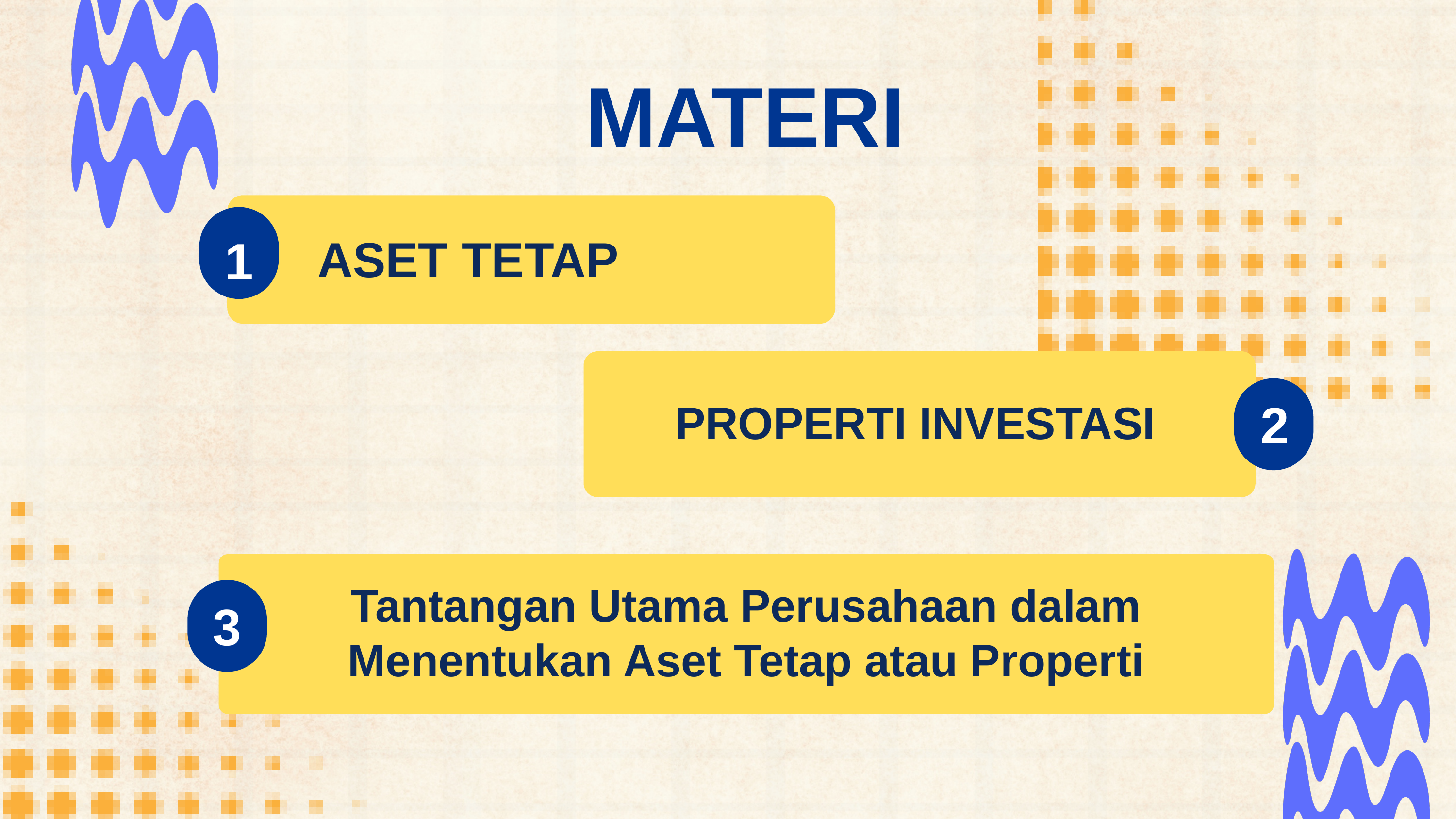

MATERI

1
ASET TETAP

2
PROPERTI INVESTASI

Tantangan Utama Perusahaan dalam Menentukan Aset Tetap atau Properti

3